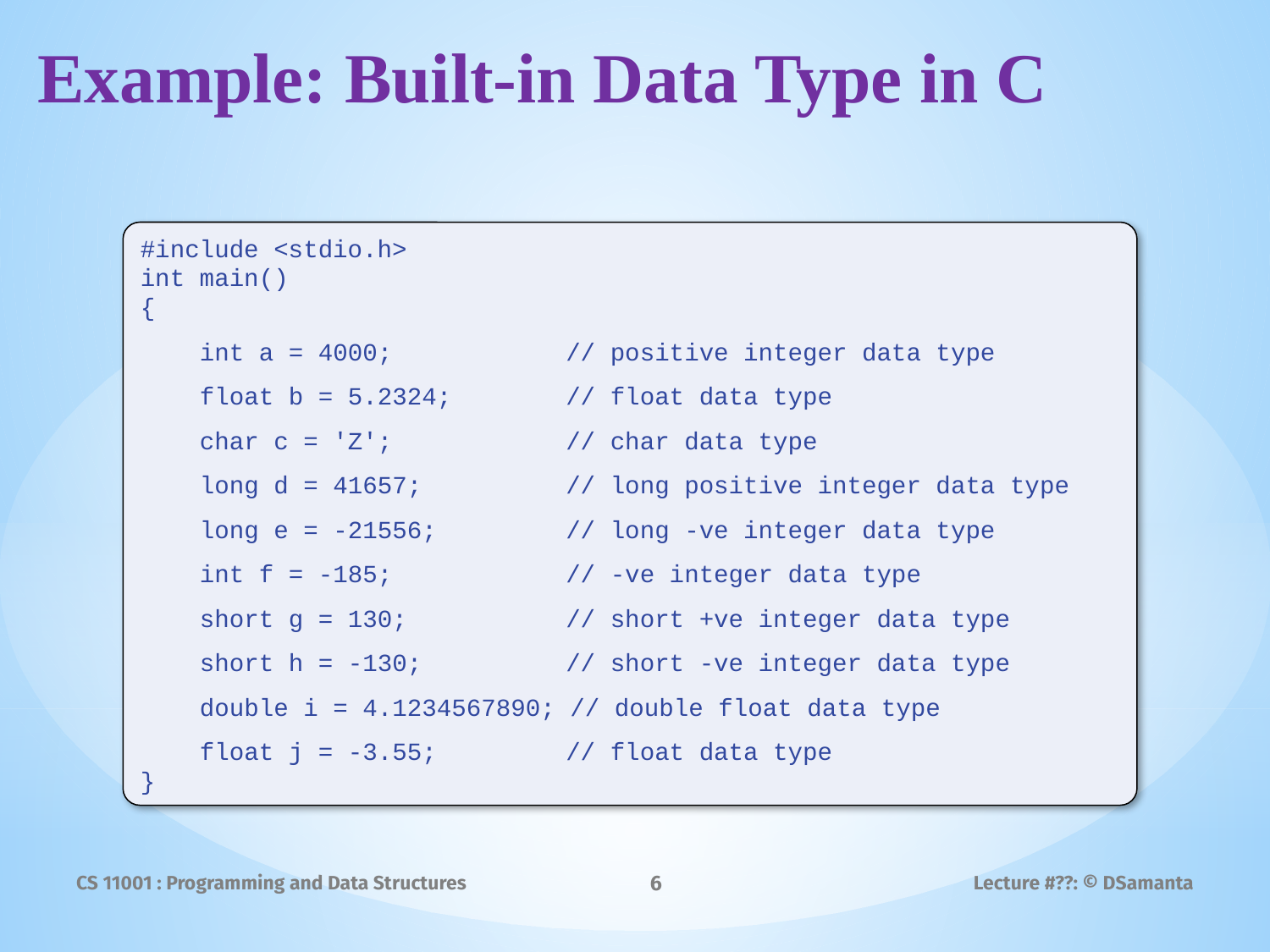

# Example: Built-in Data Type in C
#include <stdio.h>
int main()
{
    int a = 4000; 	   // positive integer data type
    float b = 5.2324; 	   // float data type
    char c = 'Z'; 	   // char data type
    long d = 41657; 	   // long positive integer data type
    long e = -21556; 	   // long -ve integer data type
    int f = -185; 	   // -ve integer data type
    short g = 130; 	   // short +ve integer data type
    short h = -130; 	   // short -ve integer data type
    double i = 4.1234567890; // double float data type
    float j = -3.55; 	   // float data type
}
CS 11001 : Programming and Data Structures
6
Lecture #??: © DSamanta